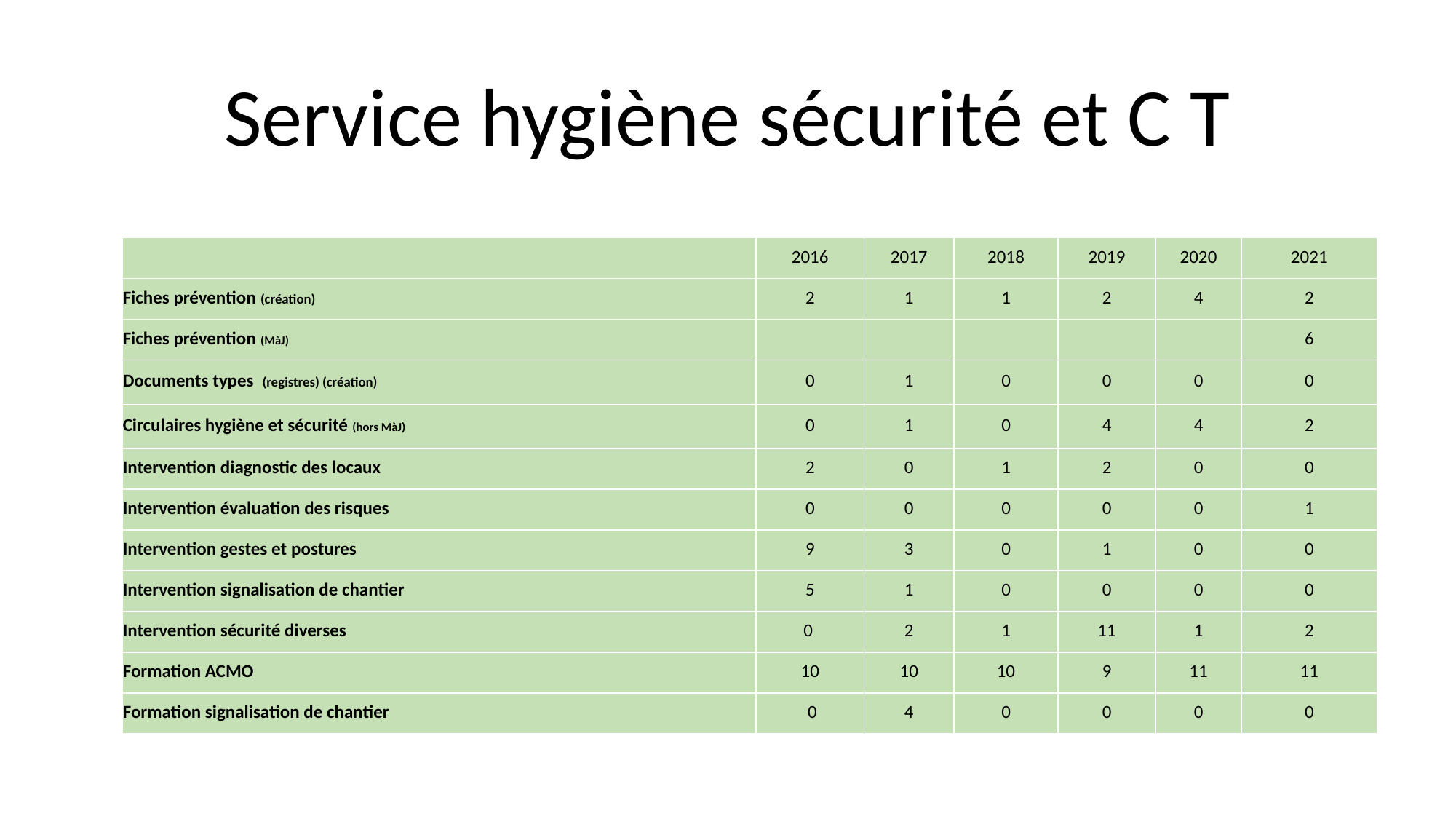

# Service hygiène sécurité et C T
|  | 2016 | 2017 | 2018 | 2019 | 2020 | 2021 |
| --- | --- | --- | --- | --- | --- | --- |
| Fiches prévention (création) | 2 | 1 | 1 | 2 | 4 | 2 |
| Fiches prévention (MàJ) |  |  |  |  |  | 6 |
| Documents types (registres) (création) | 0 | 1 | 0 | 0 | 0 | 0 |
| Circulaires hygiène et sécurité (hors MàJ) | 0 | 1 | 0 | 4 | 4 | 2 |
| Intervention diagnostic des locaux | 2 | 0 | 1 | 2 | 0 | 0 |
| Intervention évaluation des risques | 0 | 0 | 0 | 0 | 0 | 1 |
| Intervention gestes et postures | 9 | 3 | 0 | 1 | 0 | 0 |
| Intervention signalisation de chantier | 5 | 1 | 0 | 0 | 0 | 0 |
| Intervention sécurité diverses | 0 | 2 | 1 | 11 | 1 | 2 |
| Formation ACMO | 10 | 10 | 10 | 9 | 11 | 11 |
| Formation signalisation de chantier | 0 | 4 | 0 | 0 | 0 | 0 |